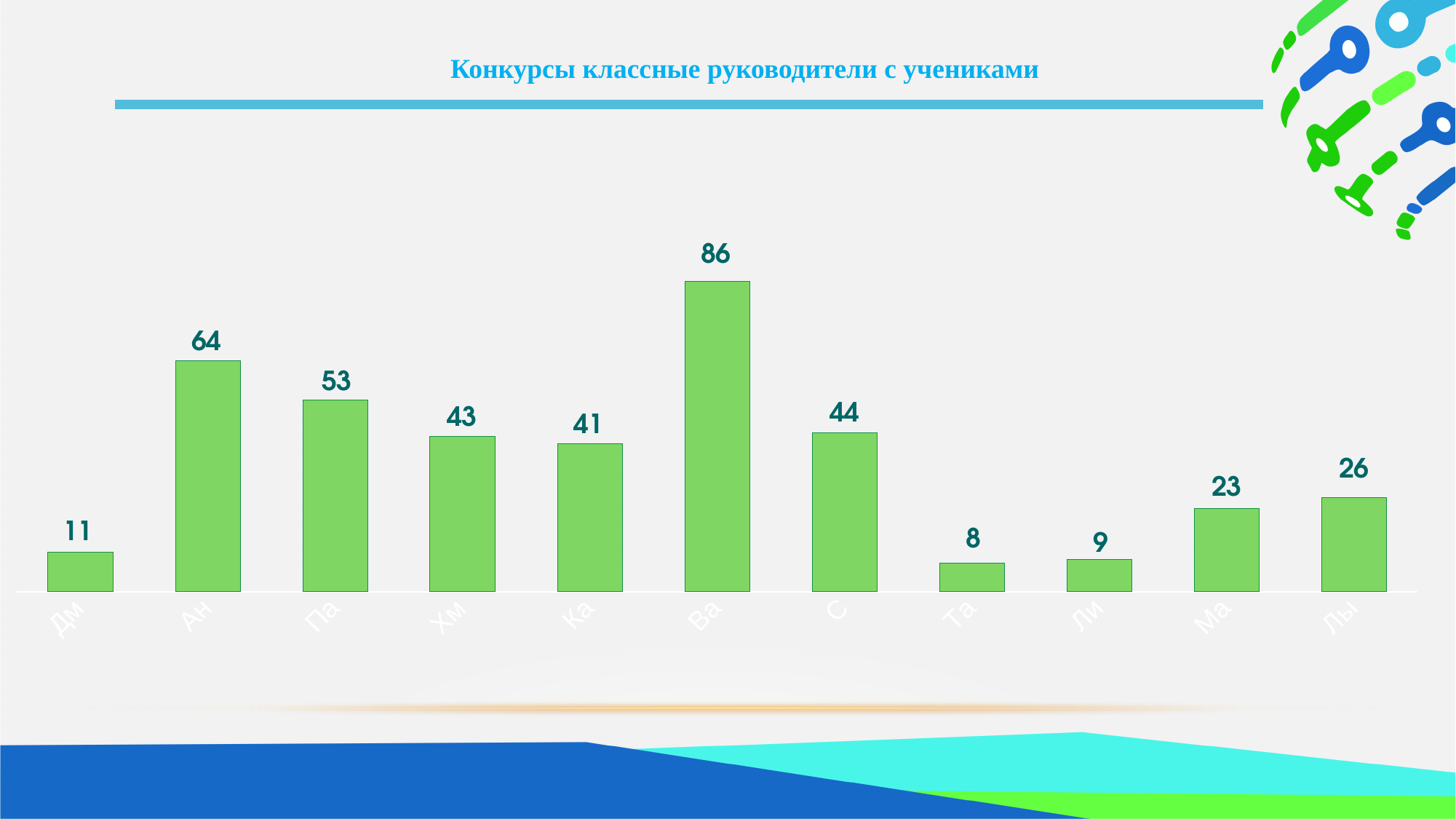

Конкурсы классные руководители с учениками

### Chart

| Category | Ученики  |
|---|---|
| Дмитриева О.А. | 11.0 |
| Антонова А.А.  | 64.0 |
| Пашкова Р.М.  | 53.0 |
| Хмеловская Е.В.  | 43.0 |
| Калачева И.Н.  | 41.0 |
| Васильева А.С.  | 86.0 |
| Супчан Н.В.  | 44.0 |
| Тарасюк Т.А.  | 8.0 |
| Лисеенко Э.А.  | 9.0 |
| Малькова Н.В.  | 23.0 |
| Лысенко Е.Г.  | 26.0 |